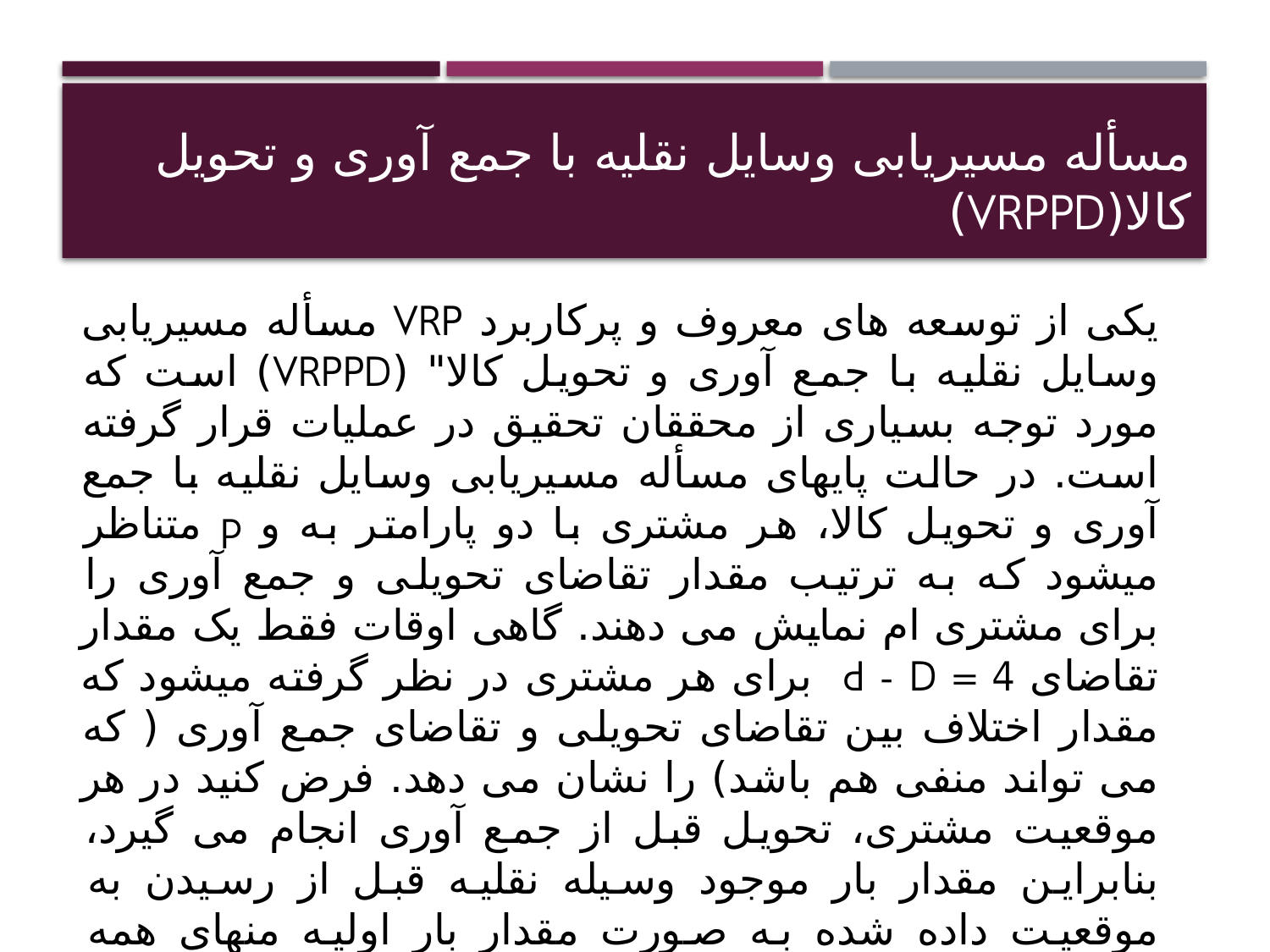

# مسأله مسیریابی وسایل نقلیه با جمع آوری و تحویل کالا(VRPPD)
یکی از توسعه های معروف و پرکاربرد VRP مسأله مسیریابی وسایل نقلیه با جمع آوری و تحویل کالا" (VRPPD) است که مورد توجه بسیاری از محققان تحقیق در عملیات قرار گرفته است. در حالت پایهای مسأله مسیریابی وسایل نقلیه با جمع آوری و تحویل کالا، هر مشتری با دو پارامتر به و p متناظر میشود که به ترتیب مقدار تقاضای تحویلی و جمع آوری را برای مشتری ام نمایش می دهند. گاهی اوقات فقط یک مقدار تقاضای d - D = 4  برای هر مشتری در نظر گرفته میشود که مقدار اختلاف بين تقاضای تحویلی و تقاضای جمع آوری ( که می تواند منفی هم باشد) را نشان می دهد. فرض کنید در هر موقعیت مشتری، تحویل قبل از جمع آوری انجام می گیرد، بنابراین مقدار بار موجود وسيله نقليه قبل از رسیدن به موقعیت داده شده به صورت مقدار بار اولیه منهای همه تقاضاهای تحویل شده به اضافه همه تقاضای جمع آوری شده میباشد.